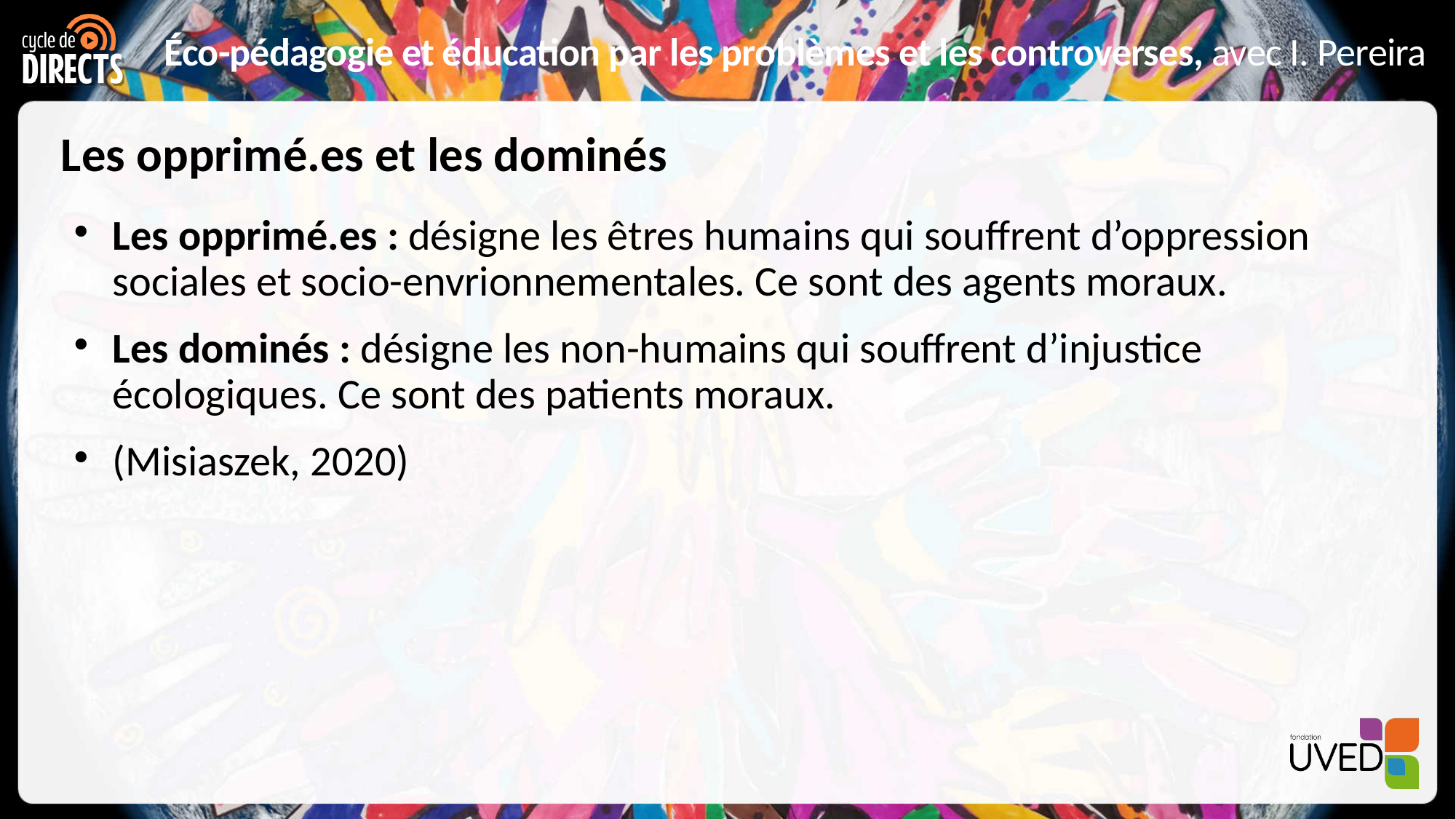

# Les opprimé.es et les dominés
Les opprimé.es : désigne les êtres humains qui souffrent d’oppression sociales et socio-envrionnementales. Ce sont des agents moraux.
Les dominés : désigne les non-humains qui souffrent d’injustice écologiques. Ce sont des patients moraux.
(Misiaszek, 2020)